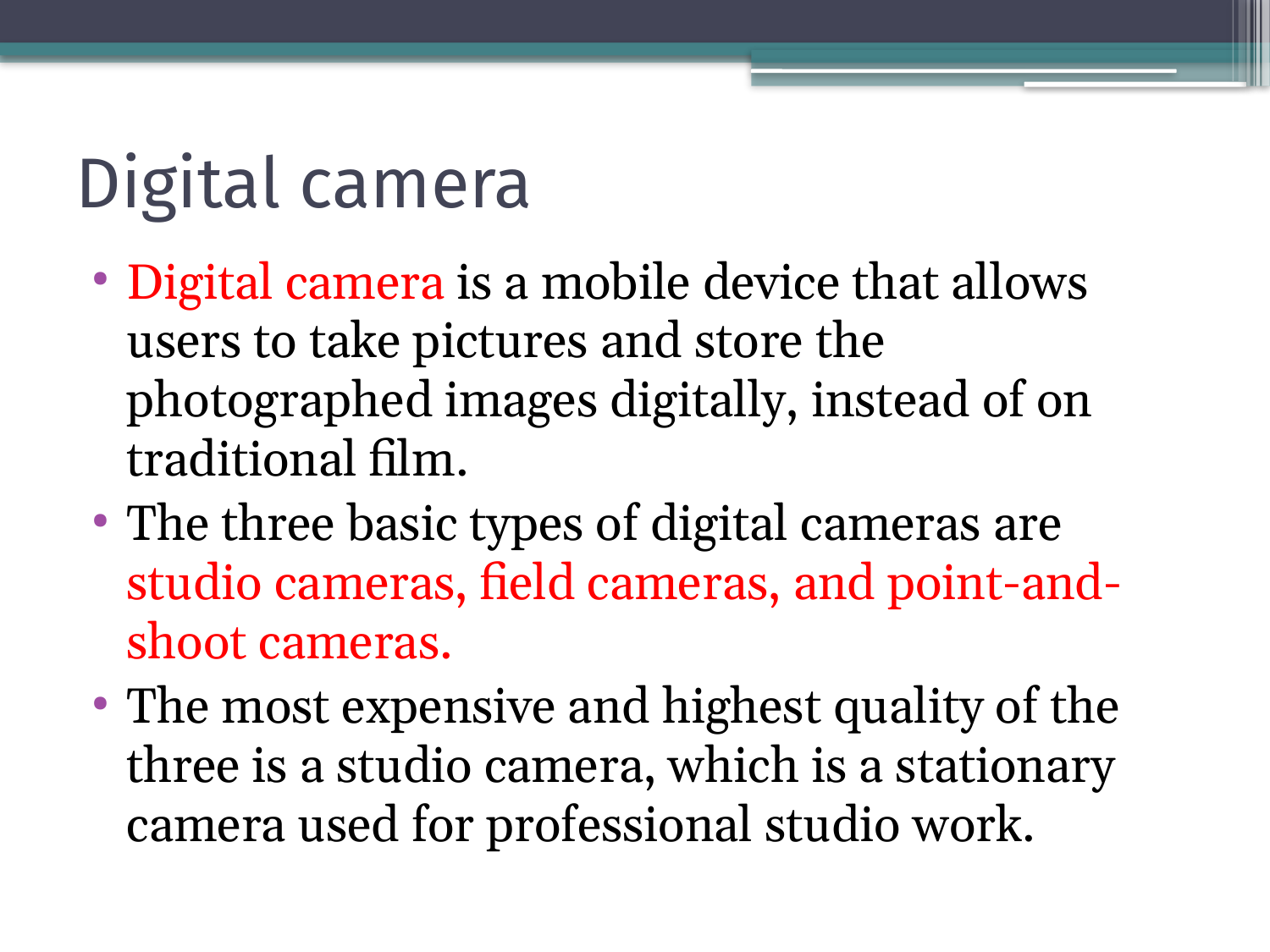

# Digital camera
Digital camera is a mobile device that allows users to take pictures and store the photographed images digitally, instead of on traditional film.
The three basic types of digital cameras are studio cameras, field cameras, and point-and-shoot cameras.
The most expensive and highest quality of the three is a studio camera, which is a stationary camera used for professional studio work.